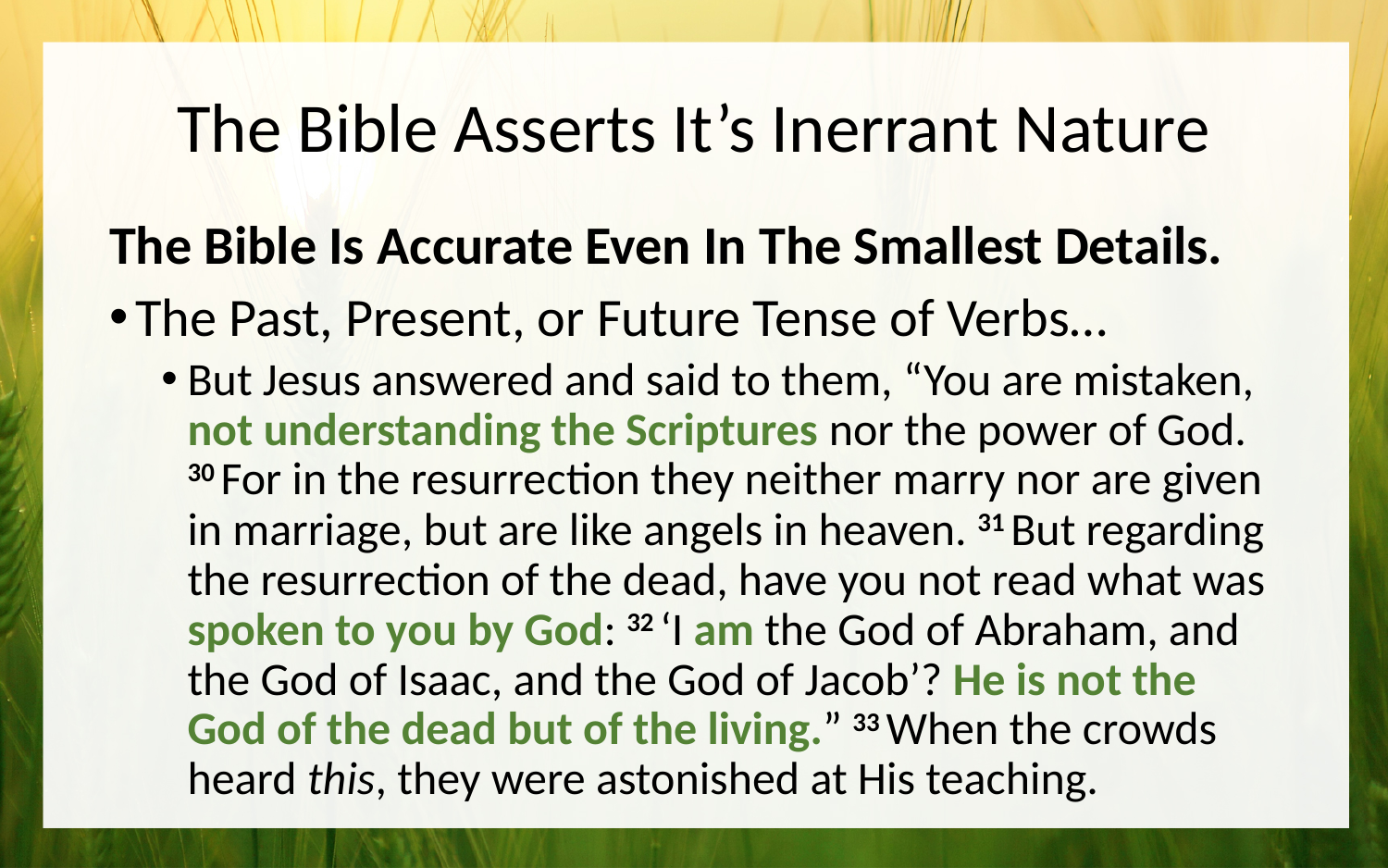

# The Bible Asserts It’s Inerrant Nature
The Bible Is Accurate Even In The Smallest Details.
The Past, Present, or Future Tense of Verbs…
But Jesus answered and said to them, “You are mistaken, not understanding the Scriptures nor the power of God. 30 For in the resurrection they neither marry nor are given in marriage, but are like angels in heaven. 31 But regarding the resurrection of the dead, have you not read what was spoken to you by God: 32 ‘I am the God of Abraham, and the God of Isaac, and the God of Jacob’? He is not the God of the dead but of the living.” 33 When the crowds heard this, they were astonished at His teaching.